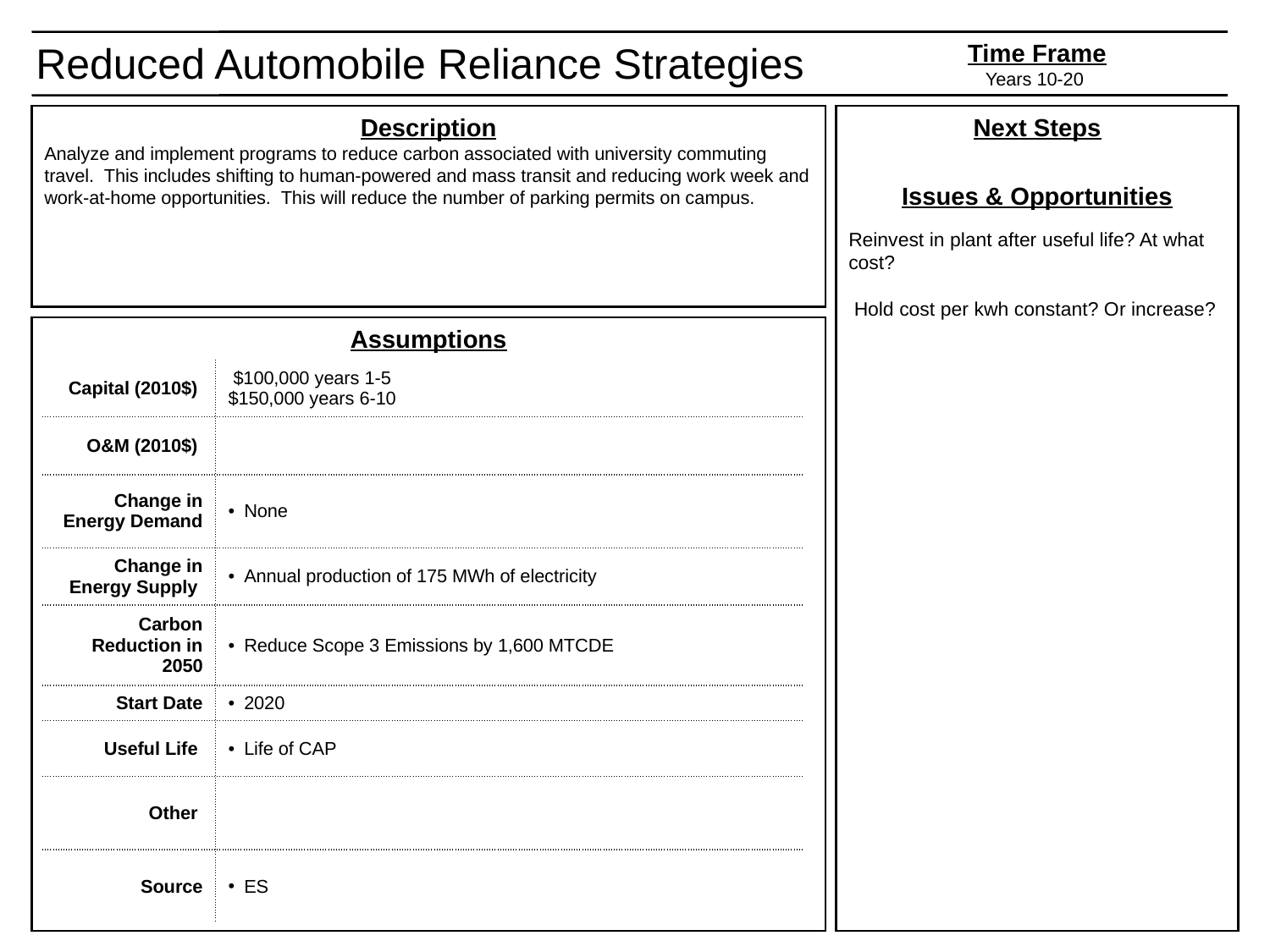

Reduced Automobile Reliance Strategies

Time Frame
Years 10-20

Description
Analyze and implement programs to reduce carbon associated with university commuting travel.  This includes shifting to human-powered and mass transit and reducing work week and work-at-home opportunities.  This will reduce the number of parking permits on campus.

Next Steps

Issues & Opportunities

Reinvest in plant after useful life? At what cost?

 Hold cost per kwh constant? Or increase?

Assumptions

| Capital (2010$) | $100,000 years 1-5 $150,000 years 6-10 |
| --- | --- |
| O&M (2010$) |  |
| Change in Energy Demand | None |
| Change in Energy Supply | Annual production of 175 MWh of electricity |
| Carbon Reduction in 2050 | Reduce Scope 3 Emissions by 1,600 MTCDE |
| Start Date | 2020 |
| Useful Life | Life of CAP |
| Other |  |
| Source | ES |